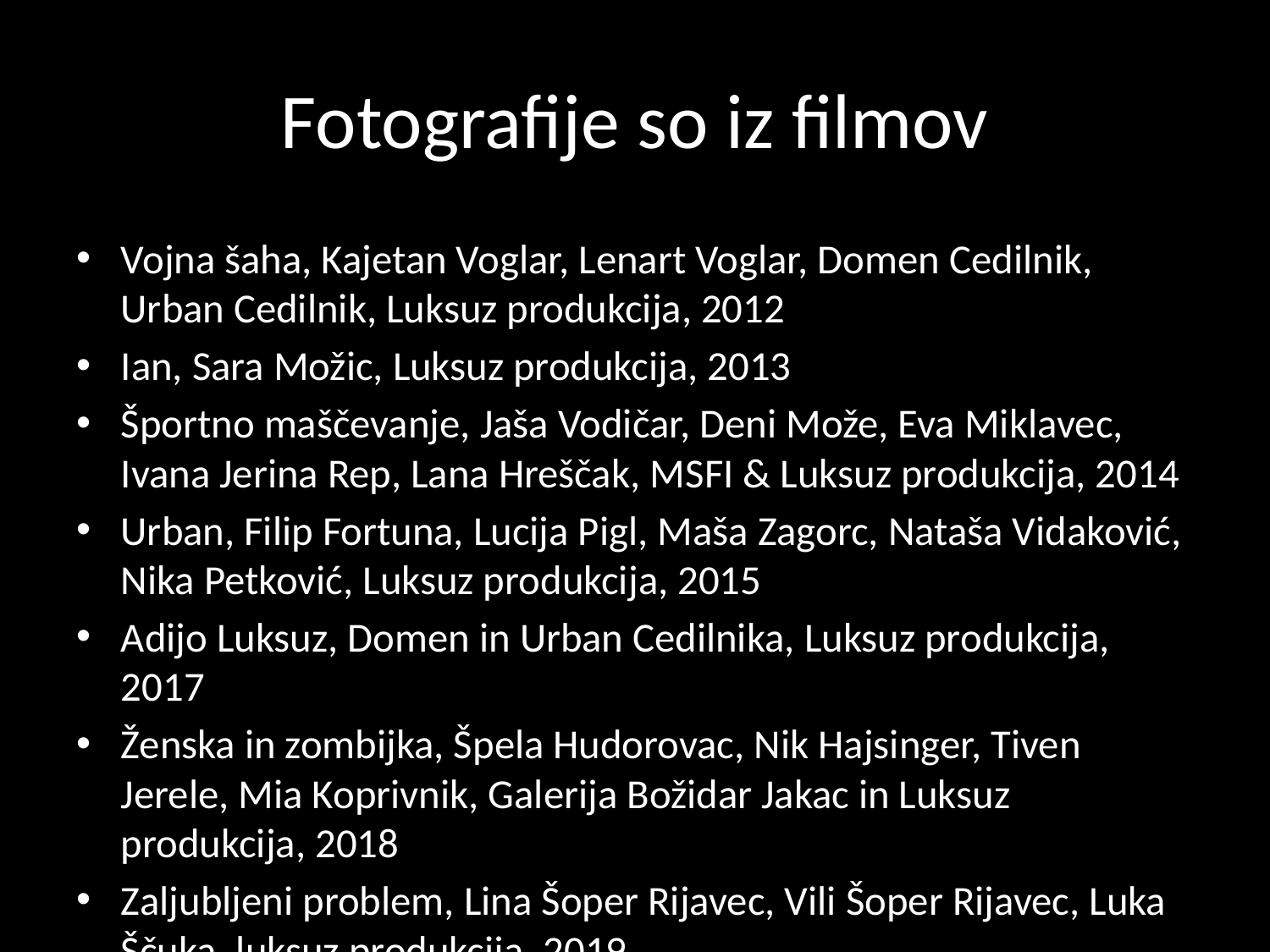

# Fotografije so iz filmov
Vojna šaha, Kajetan Voglar, Lenart Voglar, Domen Cedilnik, Urban Cedilnik, Luksuz produkcija, 2012
Ian, Sara Možic, Luksuz produkcija, 2013
Športno maščevanje, Jaša Vodičar, Deni Može, Eva Miklavec, Ivana Jerina Rep, Lana Hreščak, MSFI & Luksuz produkcija, 2014
Urban, Filip Fortuna, Lucija Pigl, Maša Zagorc, Nataša Vidaković, Nika Petković, Luksuz produkcija, 2015
Adijo Luksuz, Domen in Urban Cedilnika, Luksuz produkcija, 2017
Ženska in zombijka, Špela Hudorovac, Nik Hajsinger, Tiven Jerele, Mia Koprivnik, Galerija Božidar Jakac in Luksuz produkcija, 2018
Zaljubljeni problem, Lina Šoper Rijavec, Vili Šoper Rijavec, Luka Ščuka, luksuz produkcija, 2019